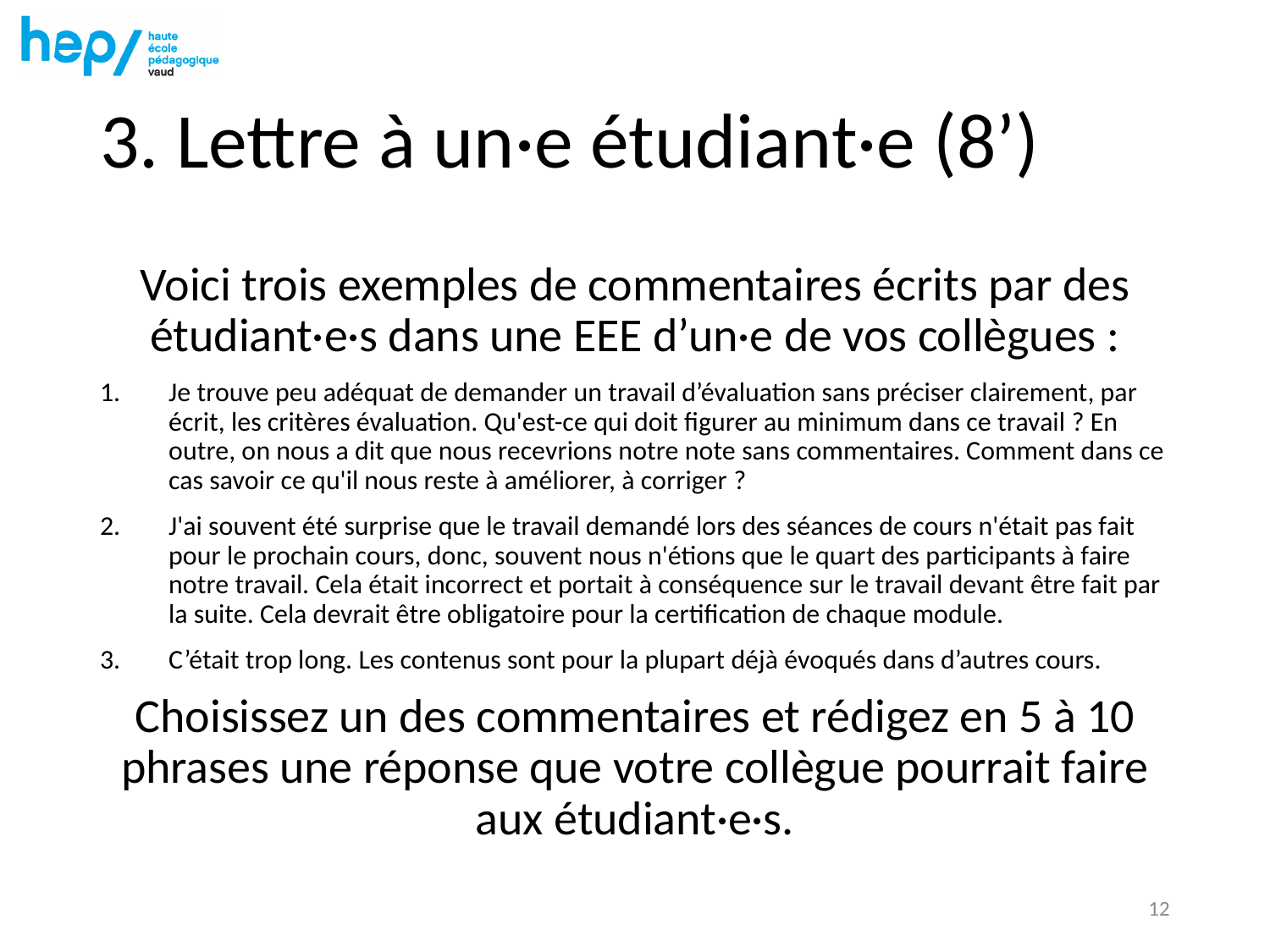

# 3. Lettre à un·e étudiant·e (8’)
Voici trois exemples de commentaires écrits par des étudiant·e·s dans une EEE d’un·e de vos collègues :
Je trouve peu adéquat de demander un travail d’évaluation sans préciser clairement, par écrit, les critères évaluation. Qu'est-ce qui doit figurer au minimum dans ce travail ? En outre, on nous a dit que nous recevrions notre note sans commentaires. Comment dans ce cas savoir ce qu'il nous reste à améliorer, à corriger ?
J'ai souvent été surprise que le travail demandé lors des séances de cours n'était pas fait pour le prochain cours, donc, souvent nous n'étions que le quart des participants à faire notre travail. Cela était incorrect et portait à conséquence sur le travail devant être fait par la suite. Cela devrait être obligatoire pour la certification de chaque module.
C’était trop long. Les contenus sont pour la plupart déjà évoqués dans d’autres cours.
Choisissez un des commentaires et rédigez en 5 à 10 phrases une réponse que votre collègue pourrait faire aux étudiant·e·s.
12